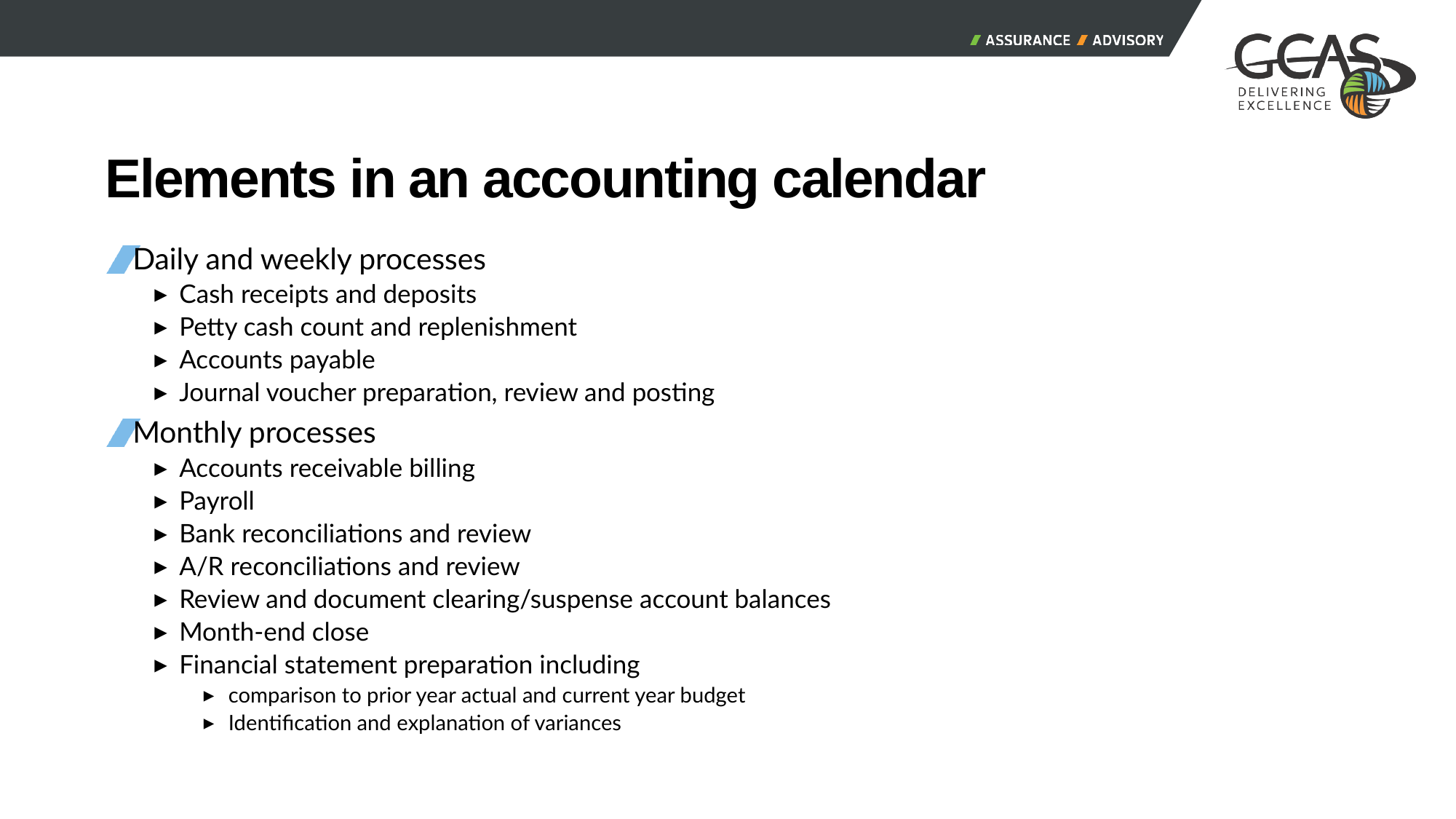

# Elements in an accounting calendar
Daily and weekly processes
Cash receipts and deposits
Petty cash count and replenishment
Accounts payable
Journal voucher preparation, review and posting
Monthly processes
Accounts receivable billing
Payroll
Bank reconciliations and review
A/R reconciliations and review
Review and document clearing/suspense account balances
Month-end close
Financial statement preparation including
comparison to prior year actual and current year budget
Identification and explanation of variances